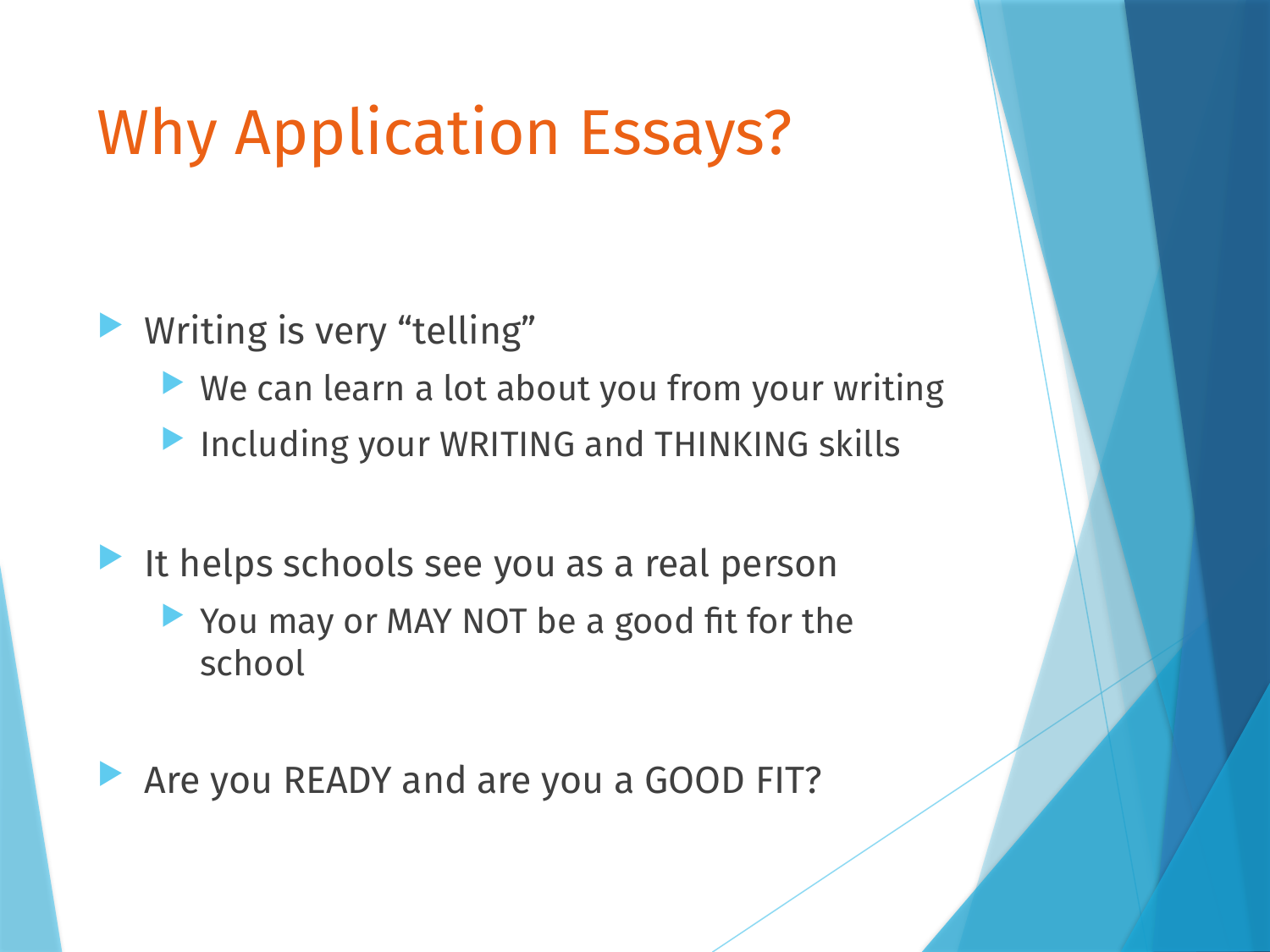

# Why Application Essays?
Writing is very “telling”
We can learn a lot about you from your writing
Including your WRITING and THINKING skills

It helps schools see you as a real person
You may or MAY NOT be a good fit for the school

Are you READY and are you a GOOD FIT?